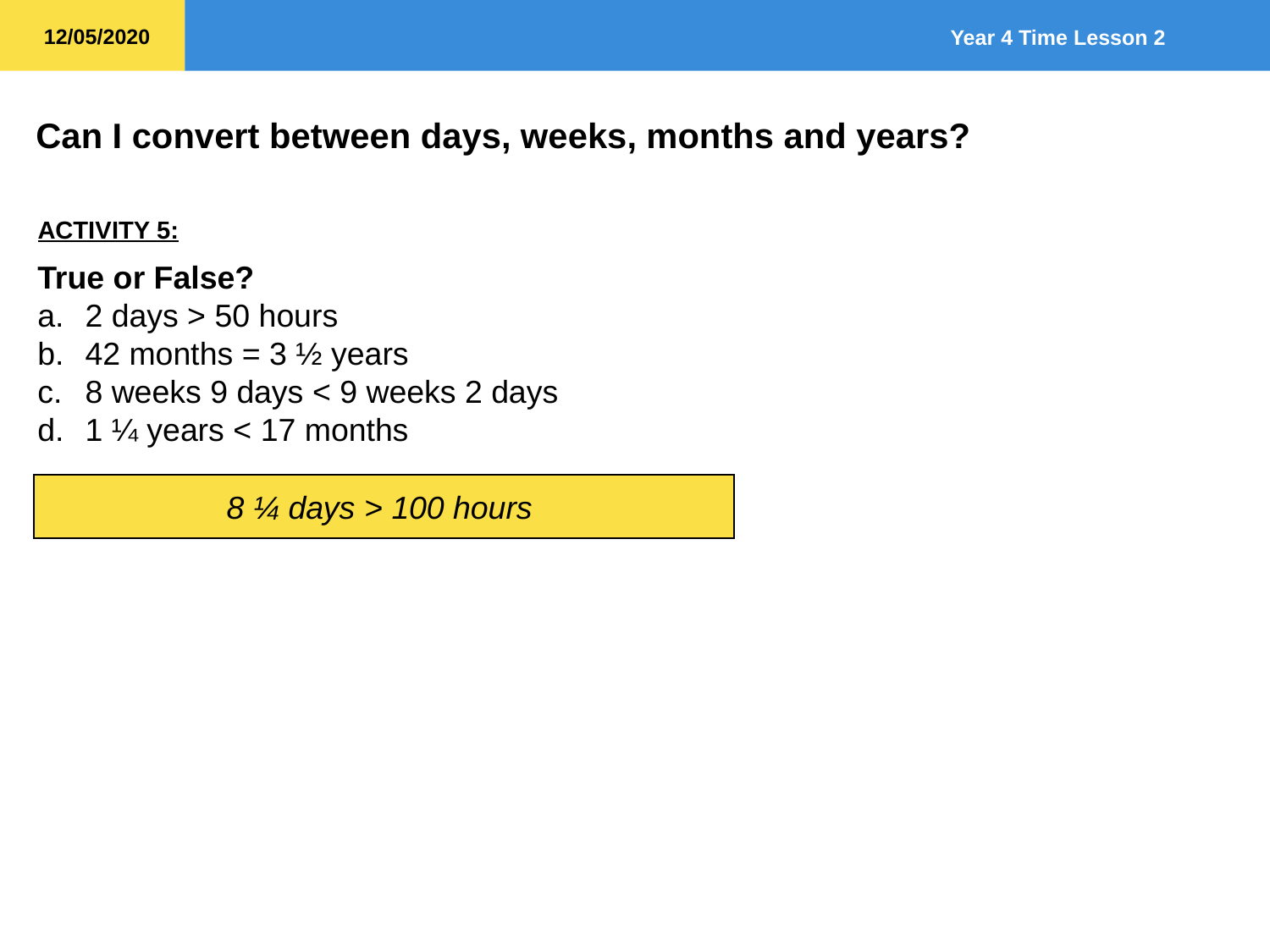

ACTIVITY 5:
True or False?
2 days > 50 hours
42 months = 3 ½ years
8 weeks 9 days < 9 weeks 2 days
1 ¼ years < 17 months

8 ¼ days > 100 hours